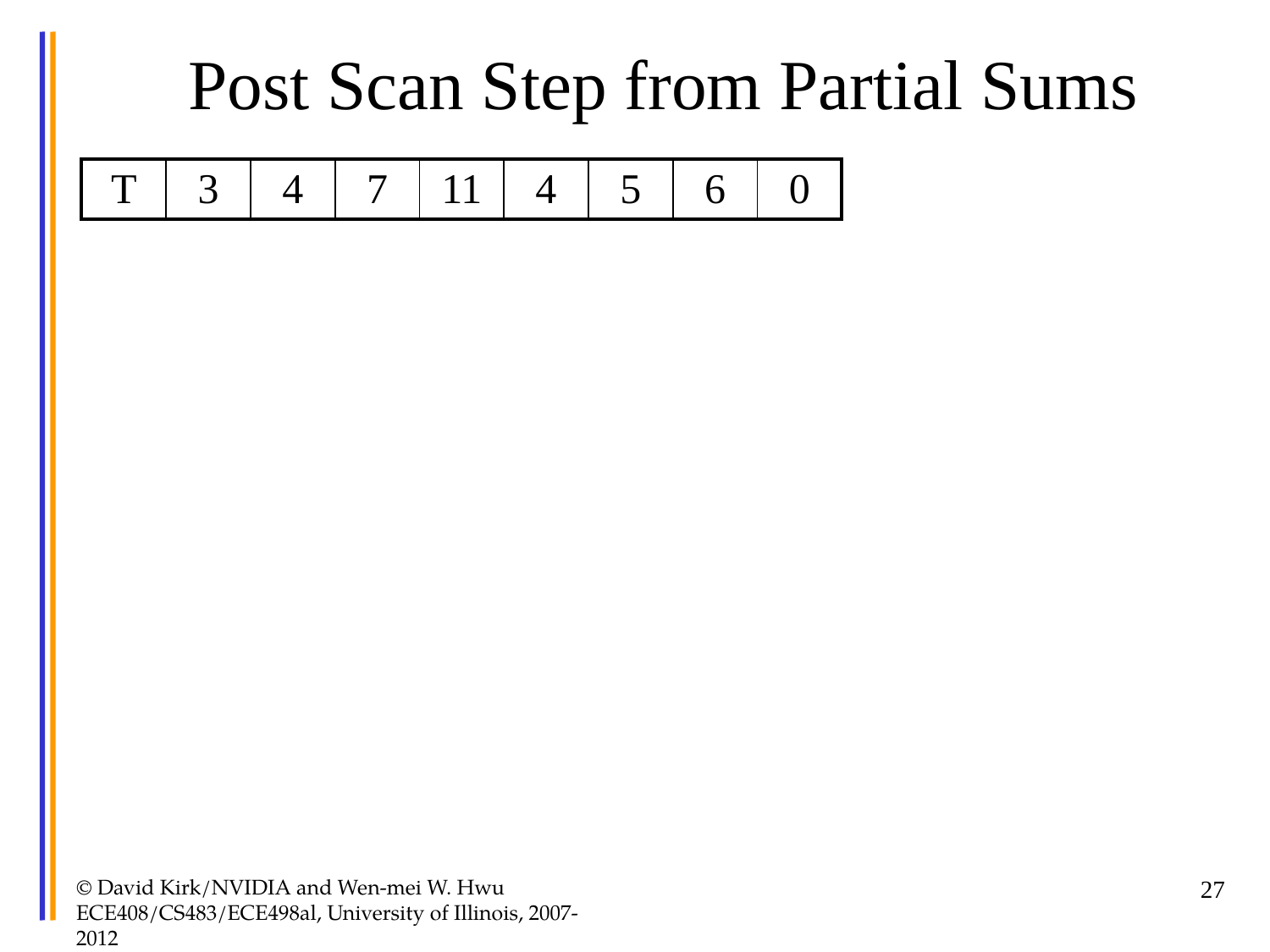

# Post Scan Step from Partial Sums
| T | 3 | 4 | 7 | 11 | 4 | 5 | 6 | 0 |
| --- | --- | --- | --- | --- | --- | --- | --- | --- |
© David Kirk/NVIDIA and Wen-mei W. Hwu  ECE408/CS483/ECE498al, University of Illinois, 2007-2012
27